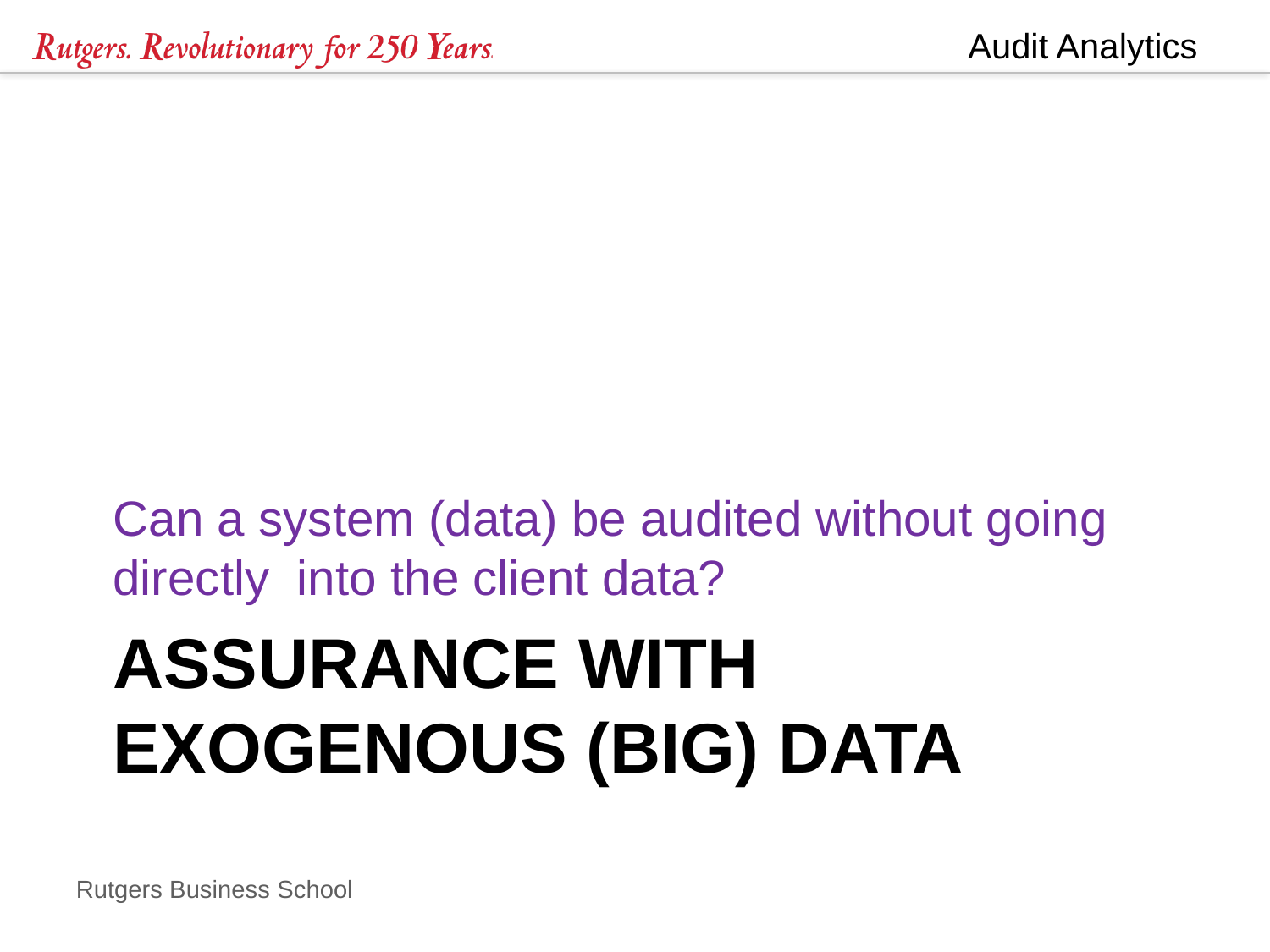

Can a system (data) be audited without going directly  into the client data?
# Assurance with exogenous (big) data